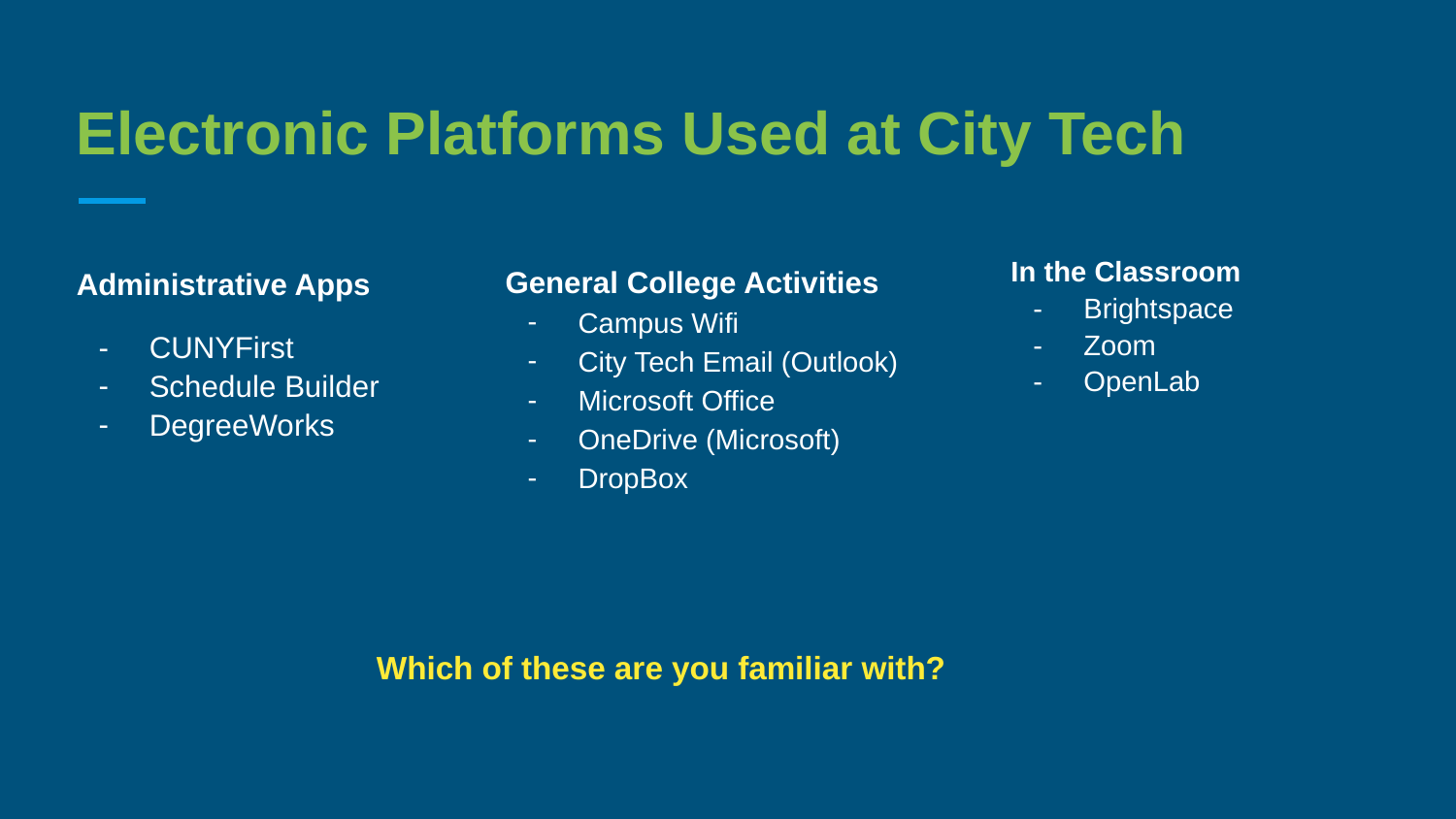

# Electronic Platforms Used at City Tech
In the Classroom
Brightspace
Zoom
OpenLab

General College Activities
Campus Wifi
City Tech Email (Outlook)
Microsoft Office
OneDrive (Microsoft)
DropBox
Administrative Apps
CUNYFirst
Schedule Builder
DegreeWorks

Which of these are you familiar with?